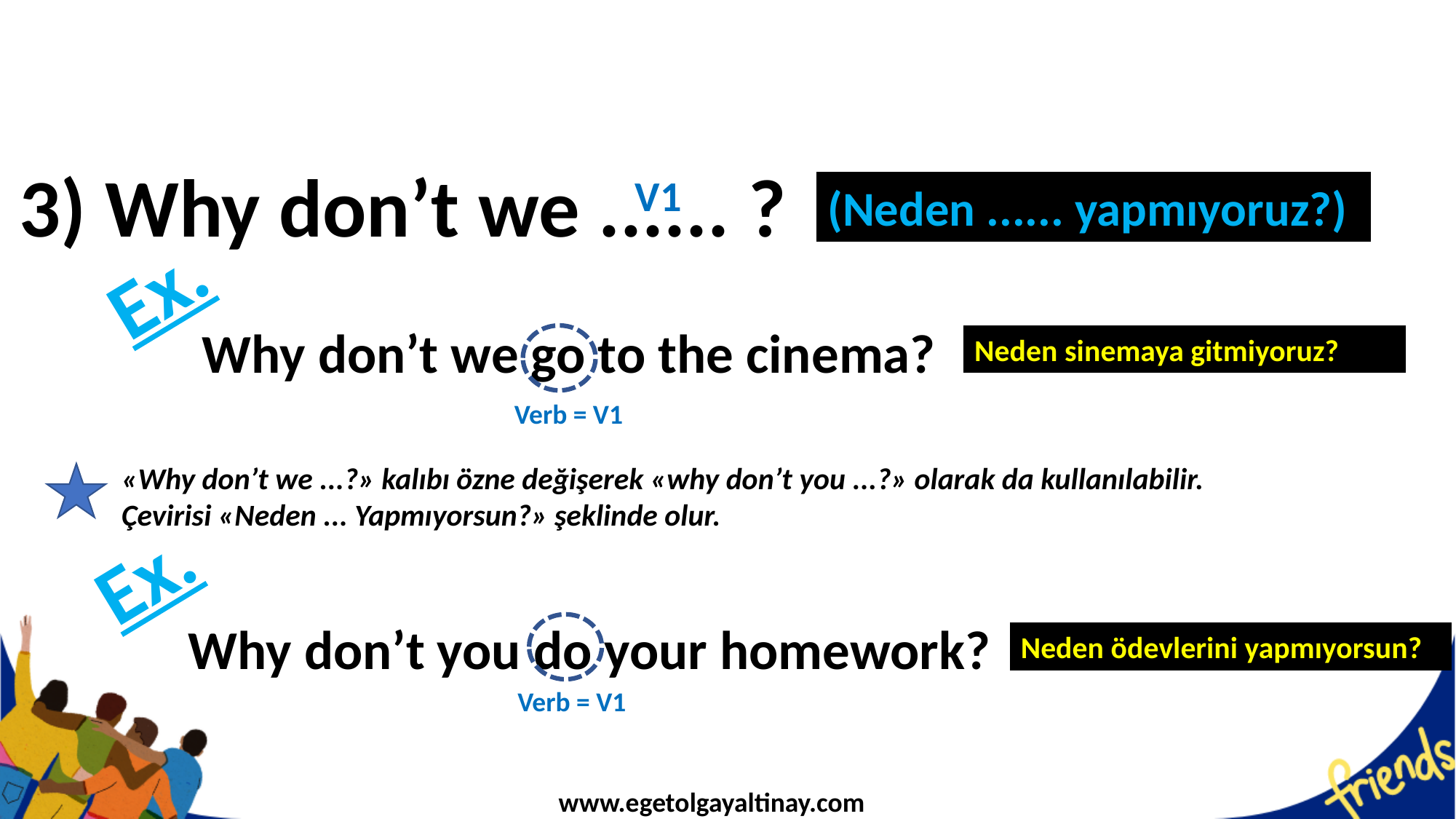

3) Why don’t we ...... ?
V1
(Neden ...... yapmıyoruz?)
Ex.
Why don’t we go to the cinema?

Neden sinemaya gitmiyoruz?
Verb = V1
«Why don’t we ...?» kalıbı özne değişerek «why don’t you ...?» olarak da kullanılabilir. Çevirisi «Neden ... Yapmıyorsun?» şeklinde olur.

Ex.
Why don’t you do your homework?

Neden ödevlerini yapmıyorsun?
Verb = V1
www.egetolgayaltinay.com